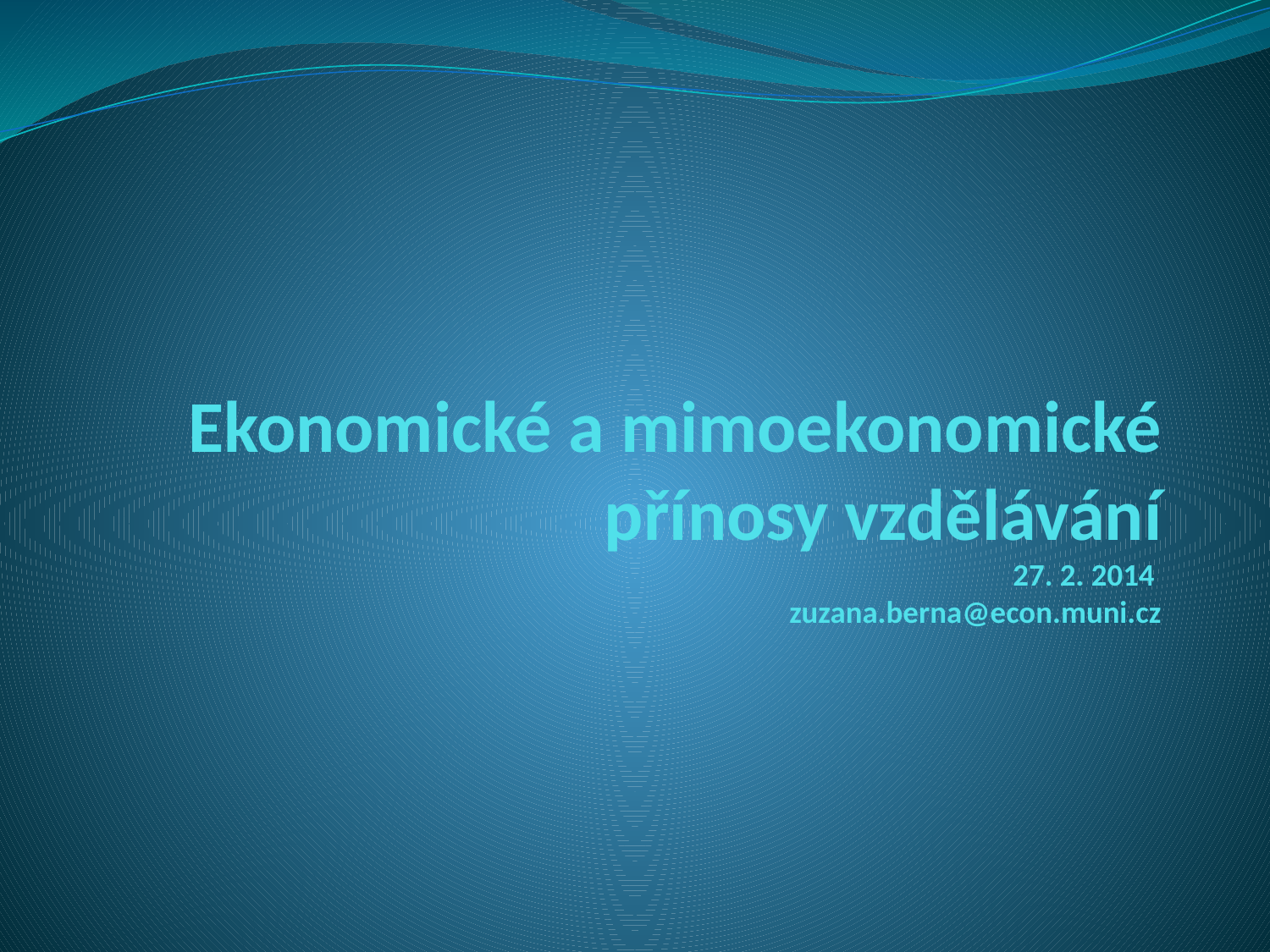

# Ekonomické a mimoekonomické přínosy vzdělávání 27. 2. 2014 zuzana.berna@econ.muni.cz